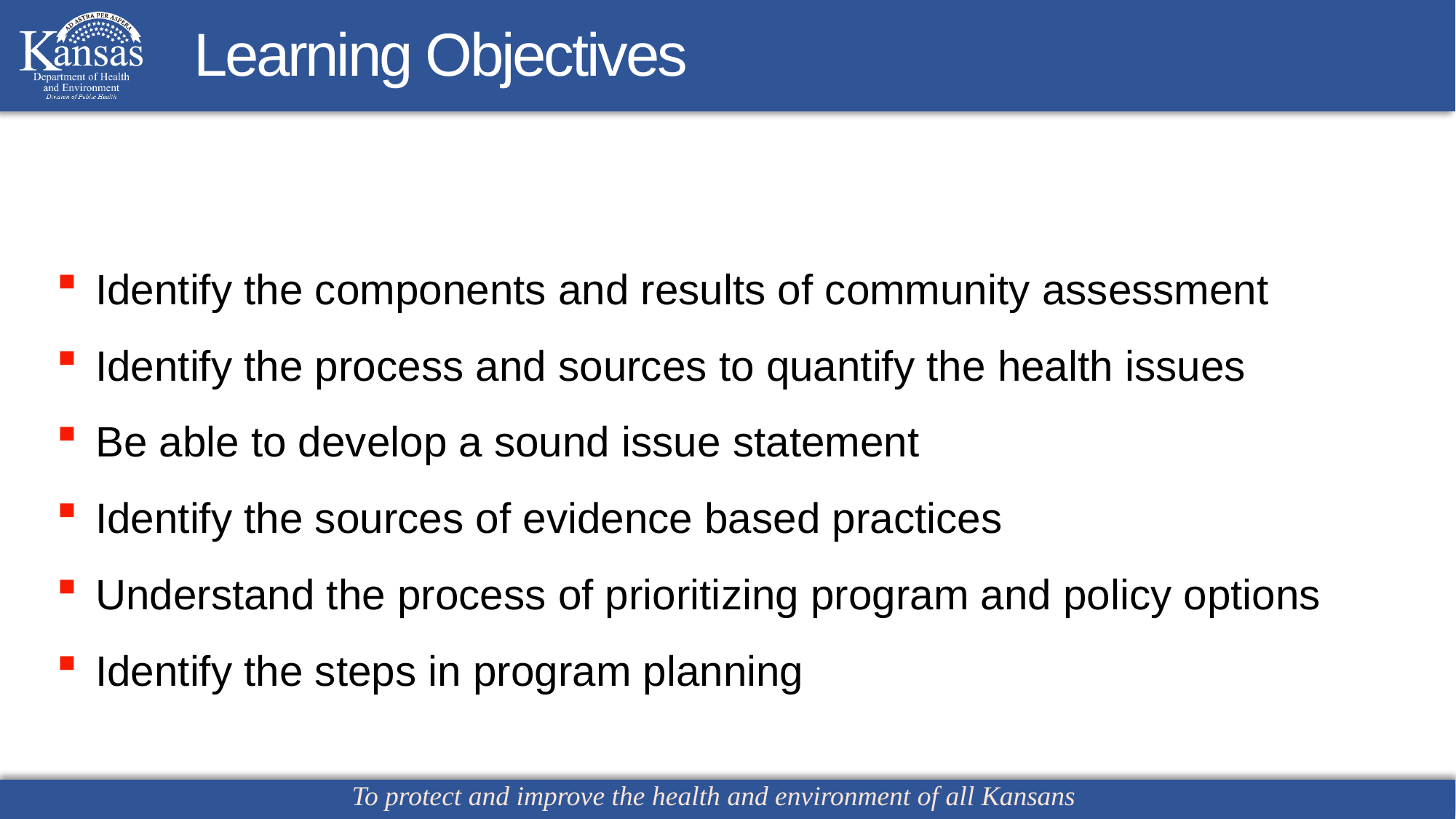

# Learning Objectives

 Identify the components and results of community assessment
 Identify the process and sources to quantify the health issues
 Be able to develop a sound issue statement
 Identify the sources of evidence based practices
 Understand the process of prioritizing program and policy options
 Identify the steps in program planning